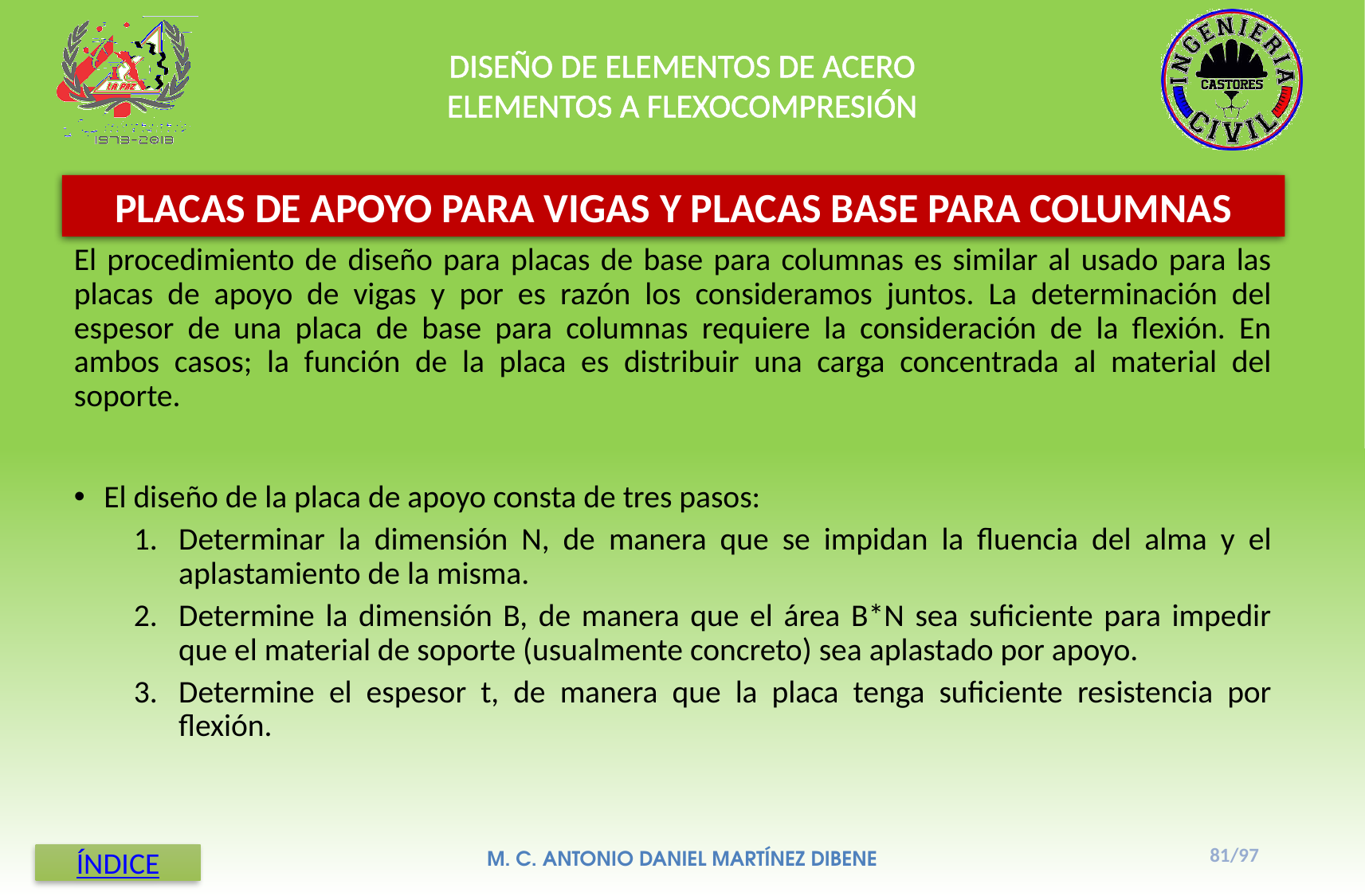

DISEÑO DE ELEMENTOS DE ACERO
ELEMENTOS A FLEXOCOMPRESIÓN

PLACAS DE APOYO PARA VIGAS Y PLACAS BASE PARA COLUMNAS
El procedimiento de diseño para placas de base para columnas es similar al usado para las placas de apoyo de vigas y por es razón los consideramos juntos. La determinación del espesor de una placa de base para columnas requiere la consideración de la flexión. En ambos casos; la función de la placa es distribuir una carga concentrada al material del soporte.

El diseño de la placa de apoyo consta de tres pasos:
Determinar la dimensión N, de manera que se impidan la fluencia del alma y el aplastamiento de la misma.
Determine la dimensión B, de manera que el área B*N sea suficiente para impedir que el material de soporte (usualmente concreto) sea aplastado por apoyo.
Determine el espesor t, de manera que la placa tenga suficiente resistencia por flexión.
81/97
M. C. ANTONIO DANIEL MARTÍNEZ DIBENE
ÍNDICE